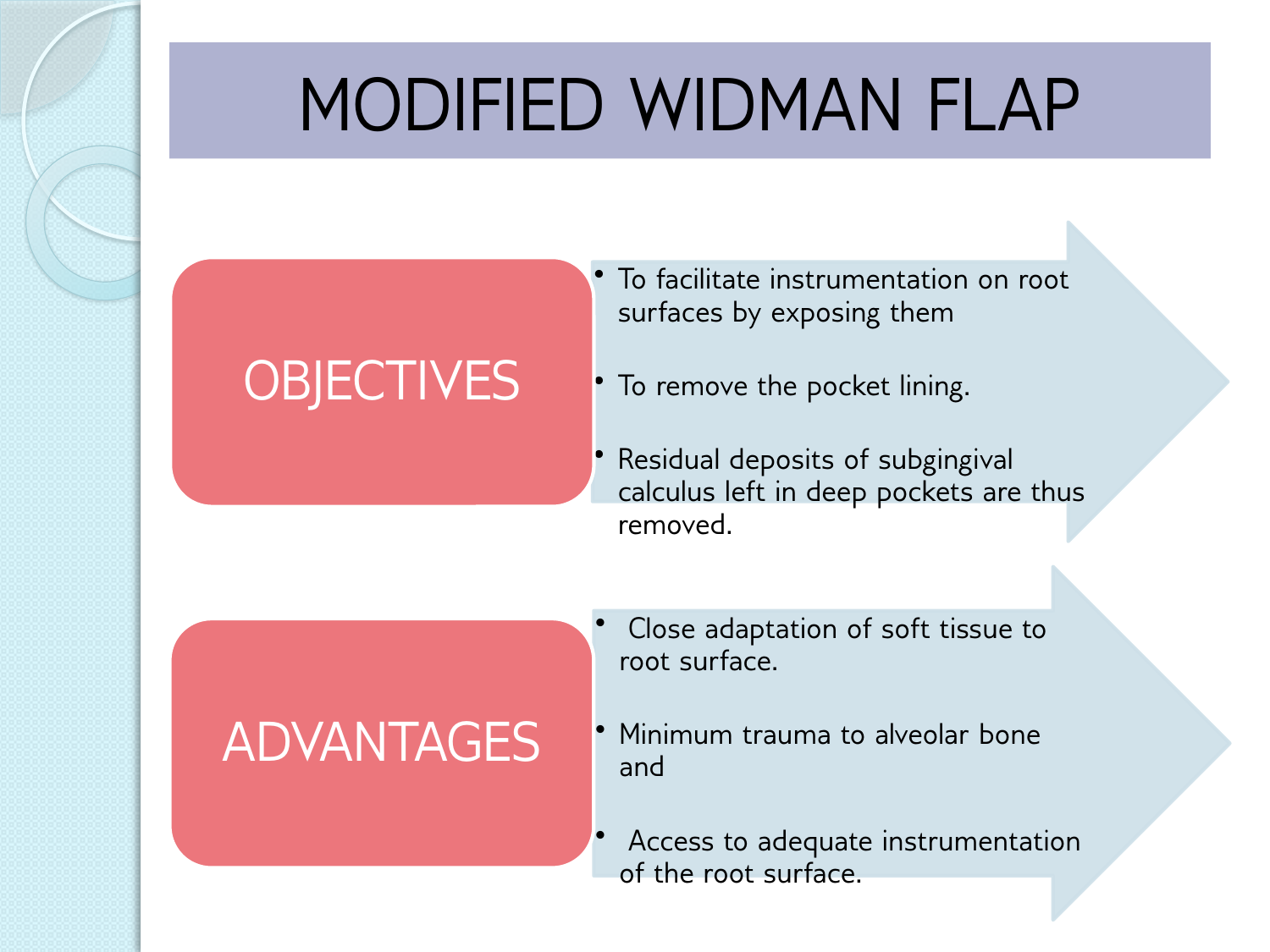

# MODIFIED WIDMAN FLAP
To facilitate instrumentation on root surfaces by exposing them

To remove the pocket lining.

Residual deposits of subgingival calculus left in deep pockets are thus removed.
OBJECTIVES
 Close adaptation of soft tissue to root surface.

Minimum trauma to alveolar bone and

 Access to adequate instrumentation of the root surface.
ADVANTAGES